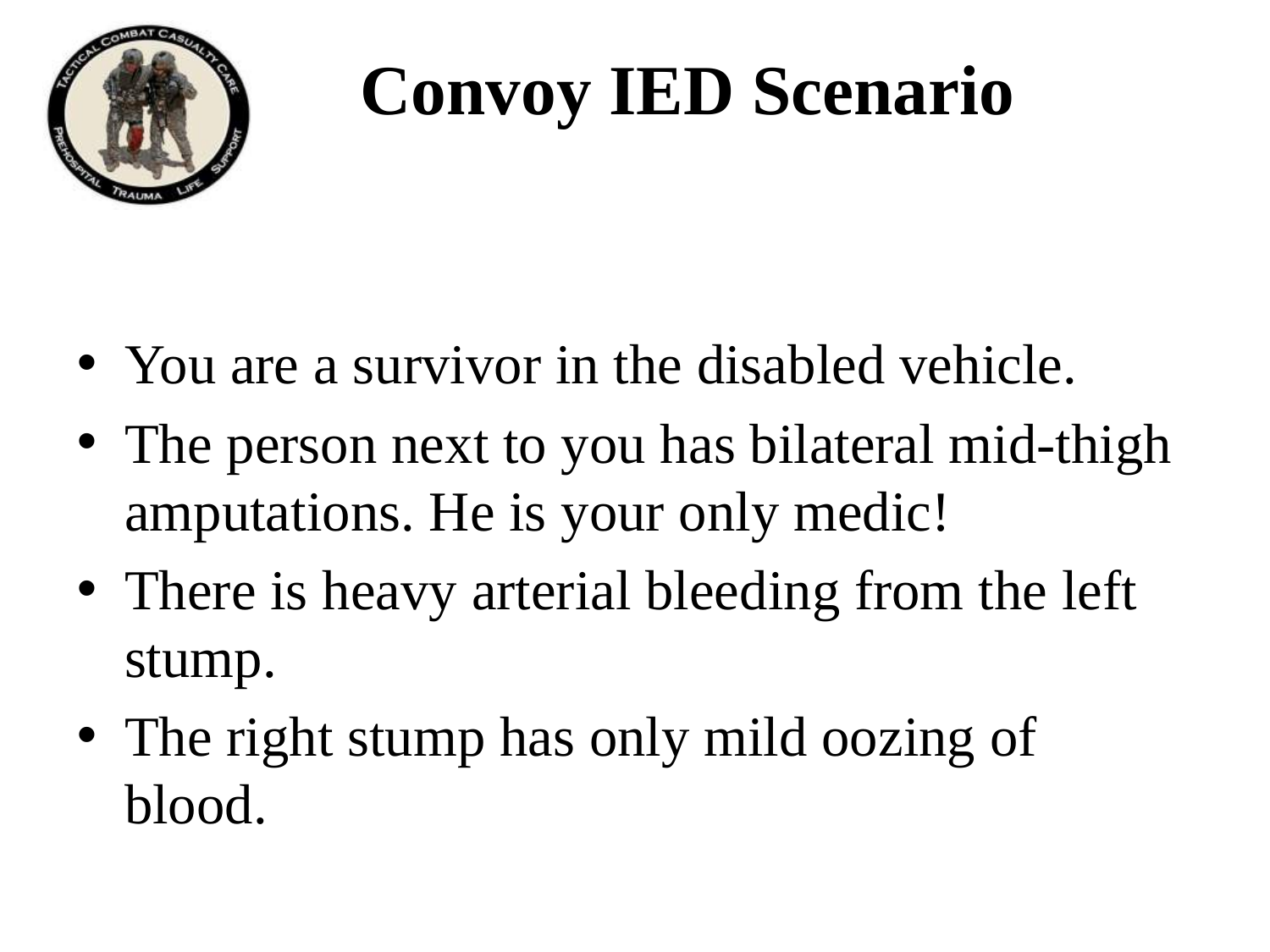

# Convoy IED Scenario
You are a survivor in the disabled vehicle.
The person next to you has bilateral mid-thigh amputations. He is your only medic!
There is heavy arterial bleeding from the left stump.
The right stump has only mild oozing of blood.